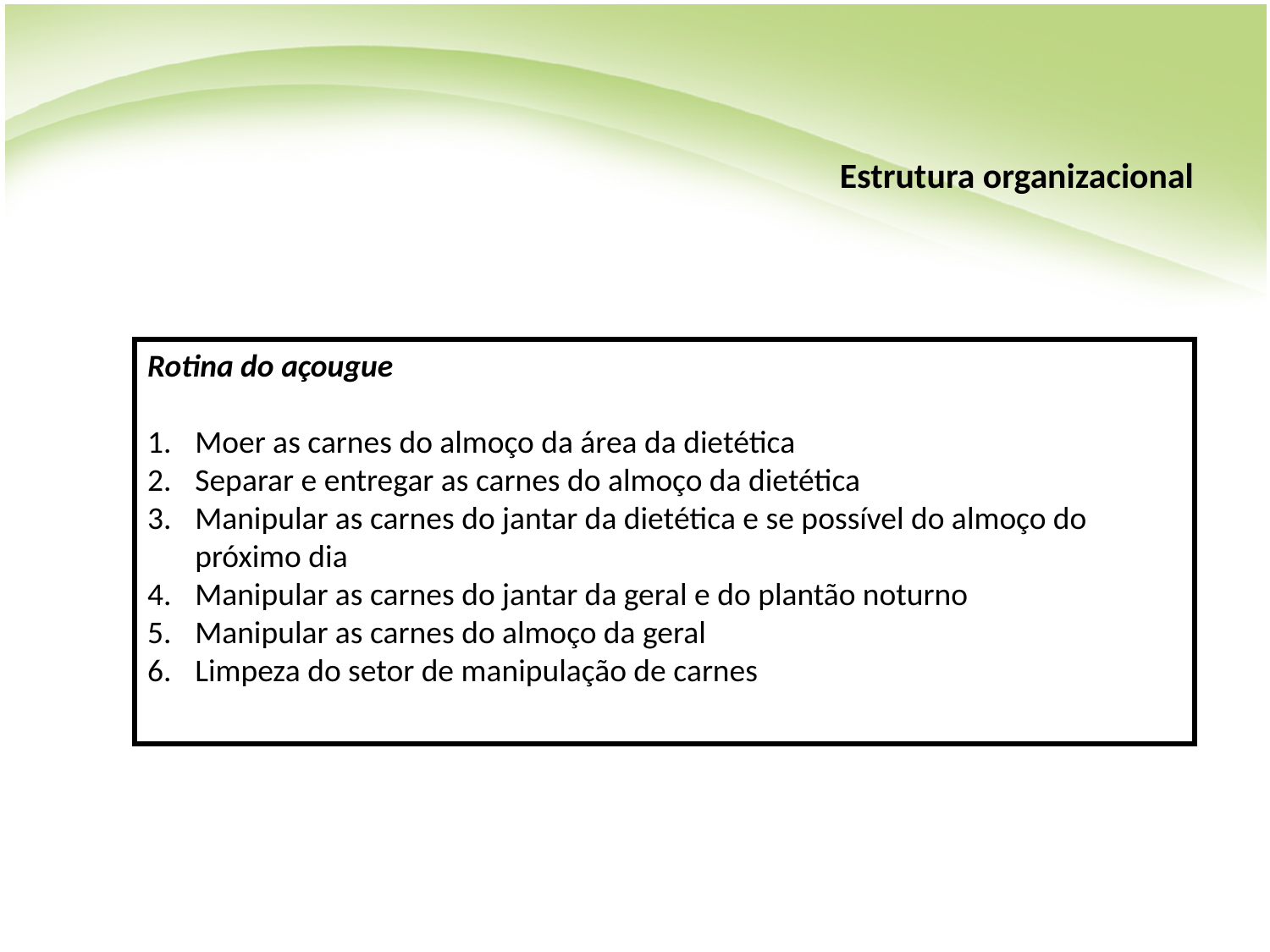

# Estrutura organizacional

Rotina do açougue

Moer as carnes do almoço da área da dietética
Separar e entregar as carnes do almoço da dietética
Manipular as carnes do jantar da dietética e se possível do almoço do próximo dia
Manipular as carnes do jantar da geral e do plantão noturno
Manipular as carnes do almoço da geral
Limpeza do setor de manipulação de carnes